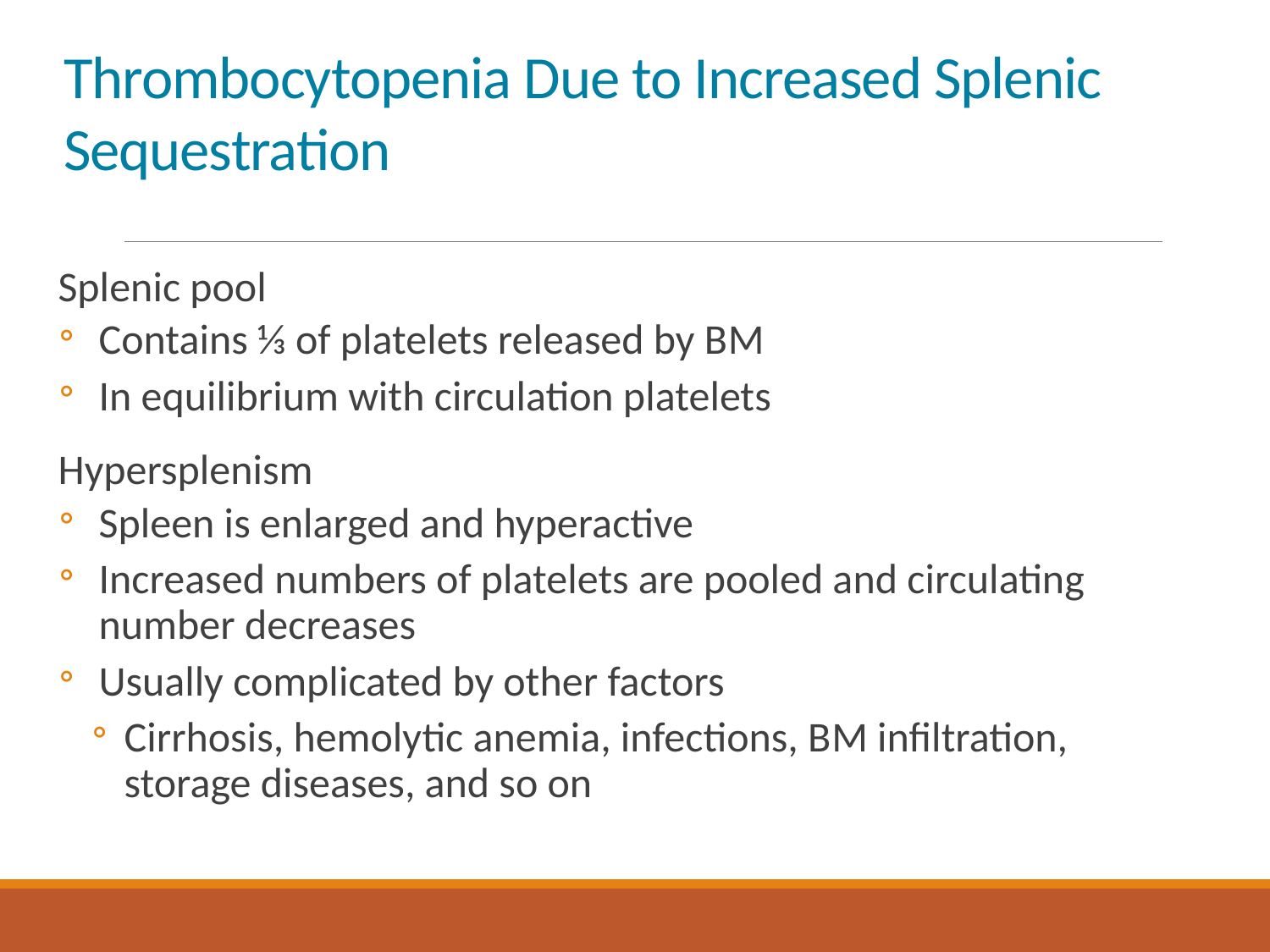

# Thrombocytopenia Due to Increased Splenic Sequestration
Splenic pool
Contains ⅓ of platelets released by B M
In equilibrium with circulation platelets
Hypersplenism
Spleen is enlarged and hyperactive
Increased numbers of platelets are pooled and circulating number decreases
Usually complicated by other factors
Cirrhosis, hemolytic anemia, infections, B M infiltration, storage diseases, and so on